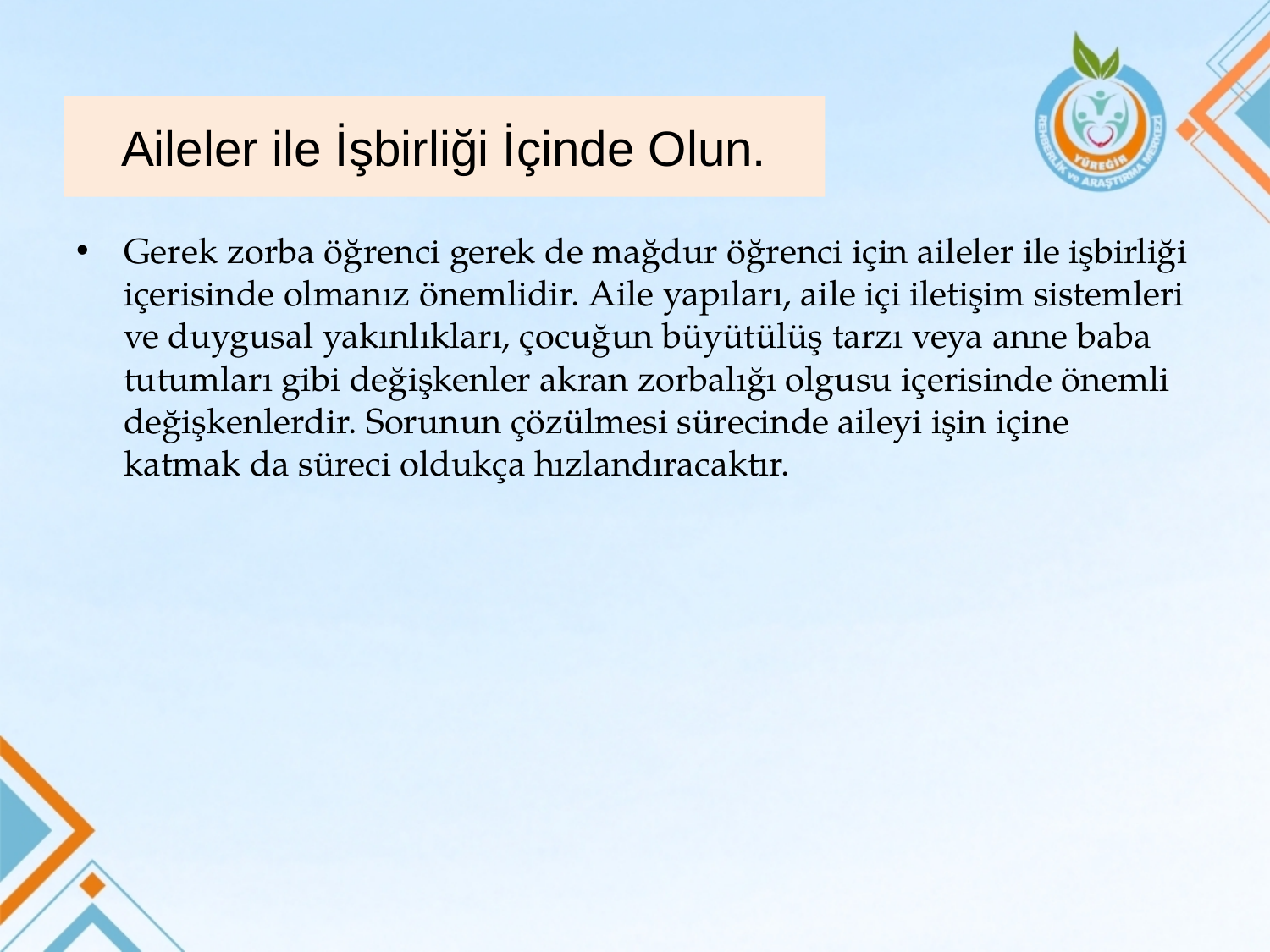

# Aileler ile İşbirliği İçinde Olun.
Gerek zorba öğrenci gerek de mağdur öğrenci için aileler ile işbirliği içerisinde olmanız önemlidir. Aile yapıları, aile içi iletişim sistemleri ve duygusal yakınlıkları, çocuğun büyütülüş tarzı veya anne baba tutumları gibi değişkenler akran zorbalığı olgusu içerisinde önemli değişkenlerdir. Sorunun çözülmesi sürecinde aileyi işin içine katmak da süreci oldukça hızlandıracaktır.